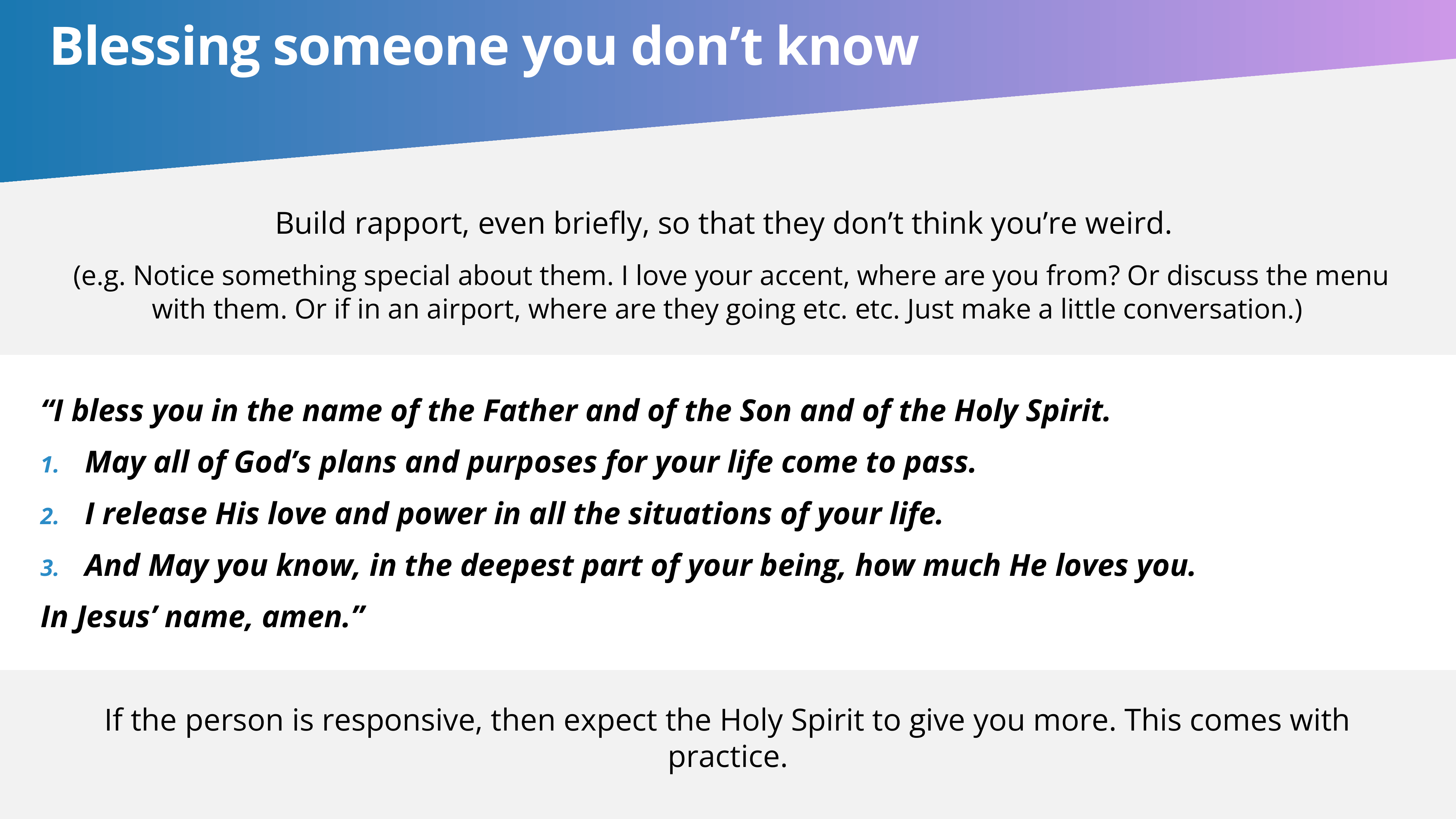

# Blessing someone you don’t know
Build rapport, even briefly, so that they don’t think you’re weird.
 (e.g. Notice something special about them. I love your accent, where are you from? Or discuss the menu with them. Or if in an airport, where are they going etc. etc. Just make a little conversation.)

“I bless you in the name of the Father and of the Son and of the Holy Spirit.
May all of God’s plans and purposes for your life come to pass.
I release His love and power in all the situations of your life.
And May you know, in the deepest part of your being, how much He loves you.
In Jesus’ name, amen.”

If the person is responsive, then expect the Holy Spirit to give you more. This comes with practice.